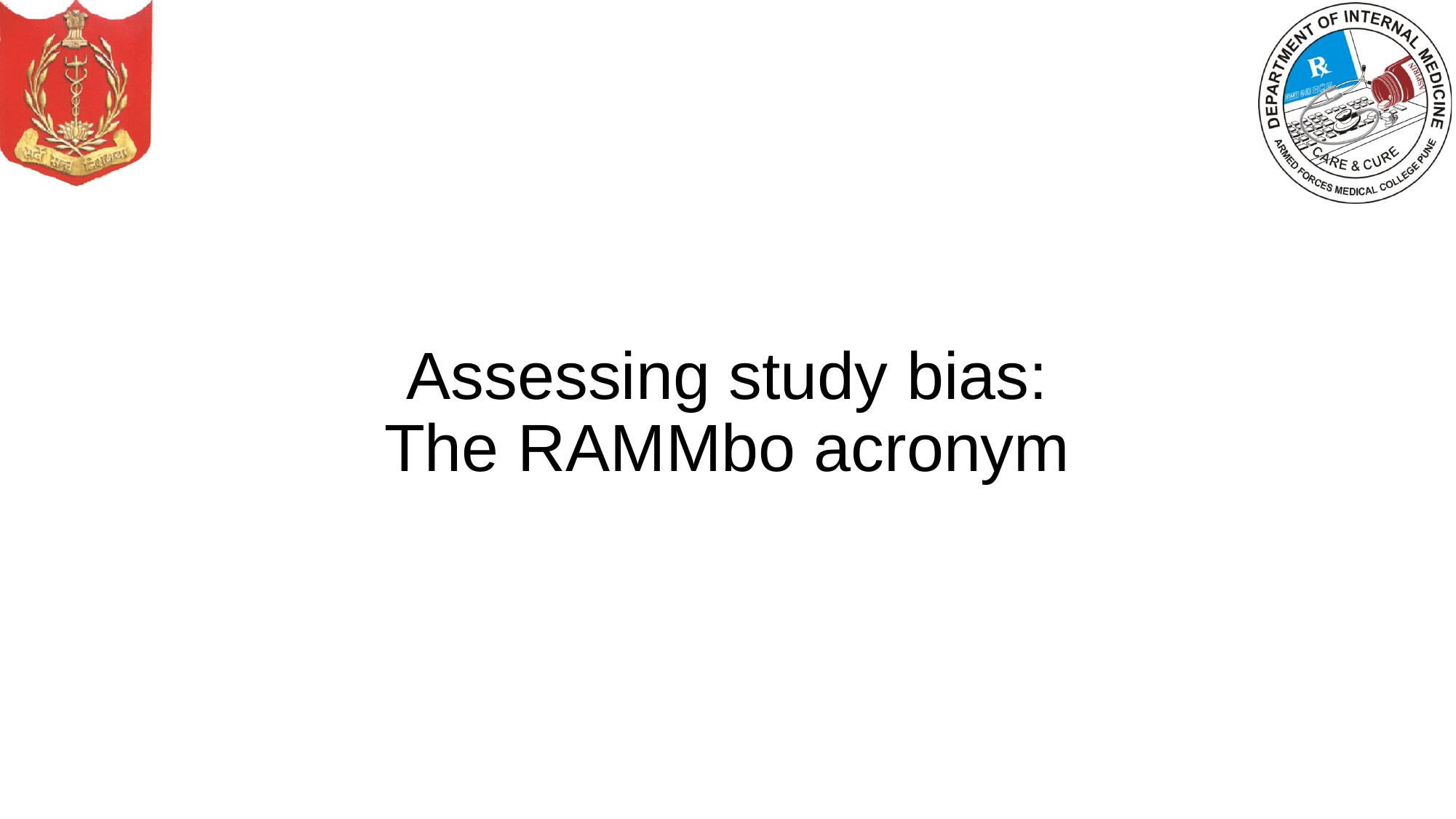

# Assessing study bias: The RAMMbo acronym